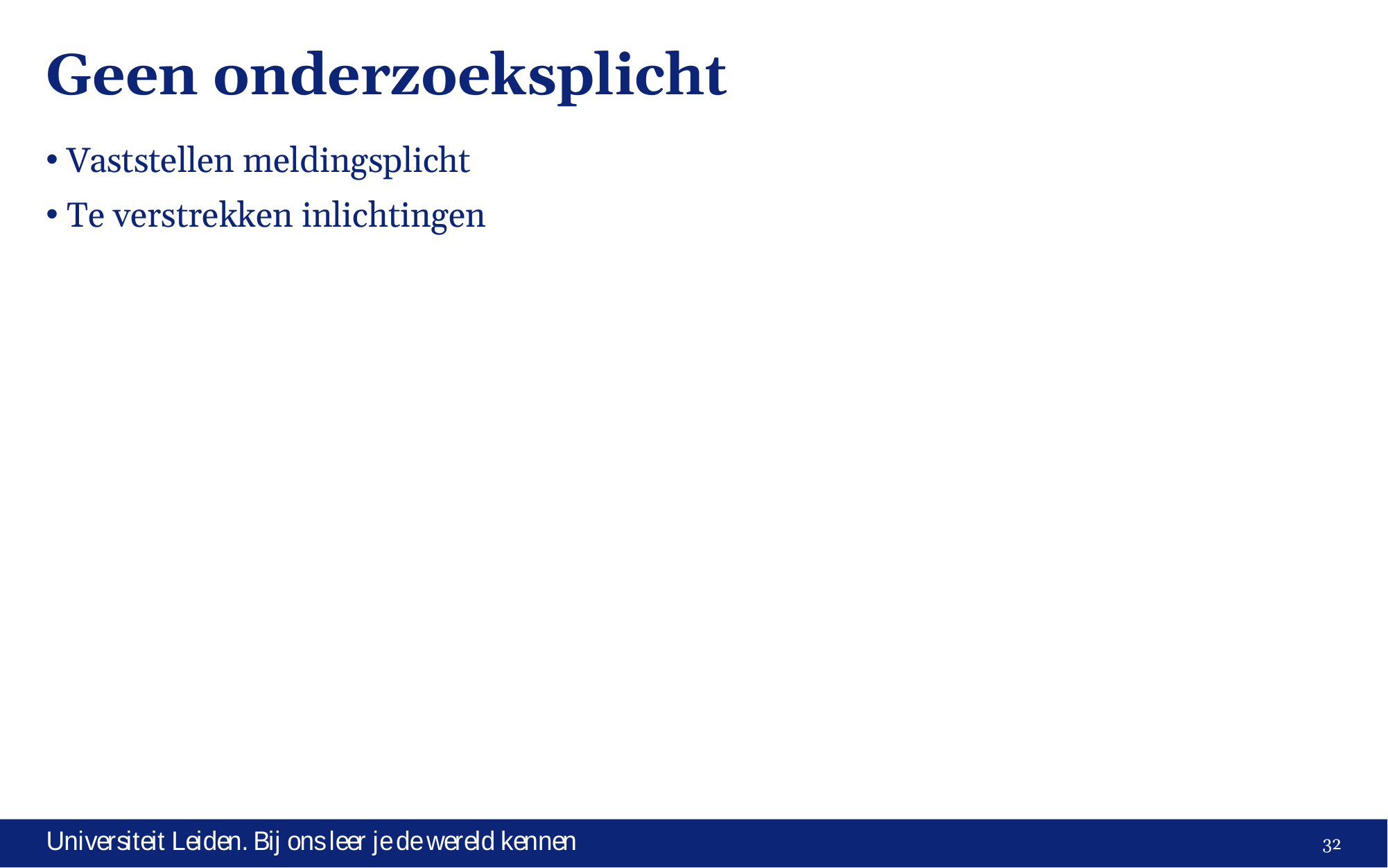

# Geen onderzoeksplicht
Vaststellen meldingsplicht
Te verstrekken inlichtingen
32